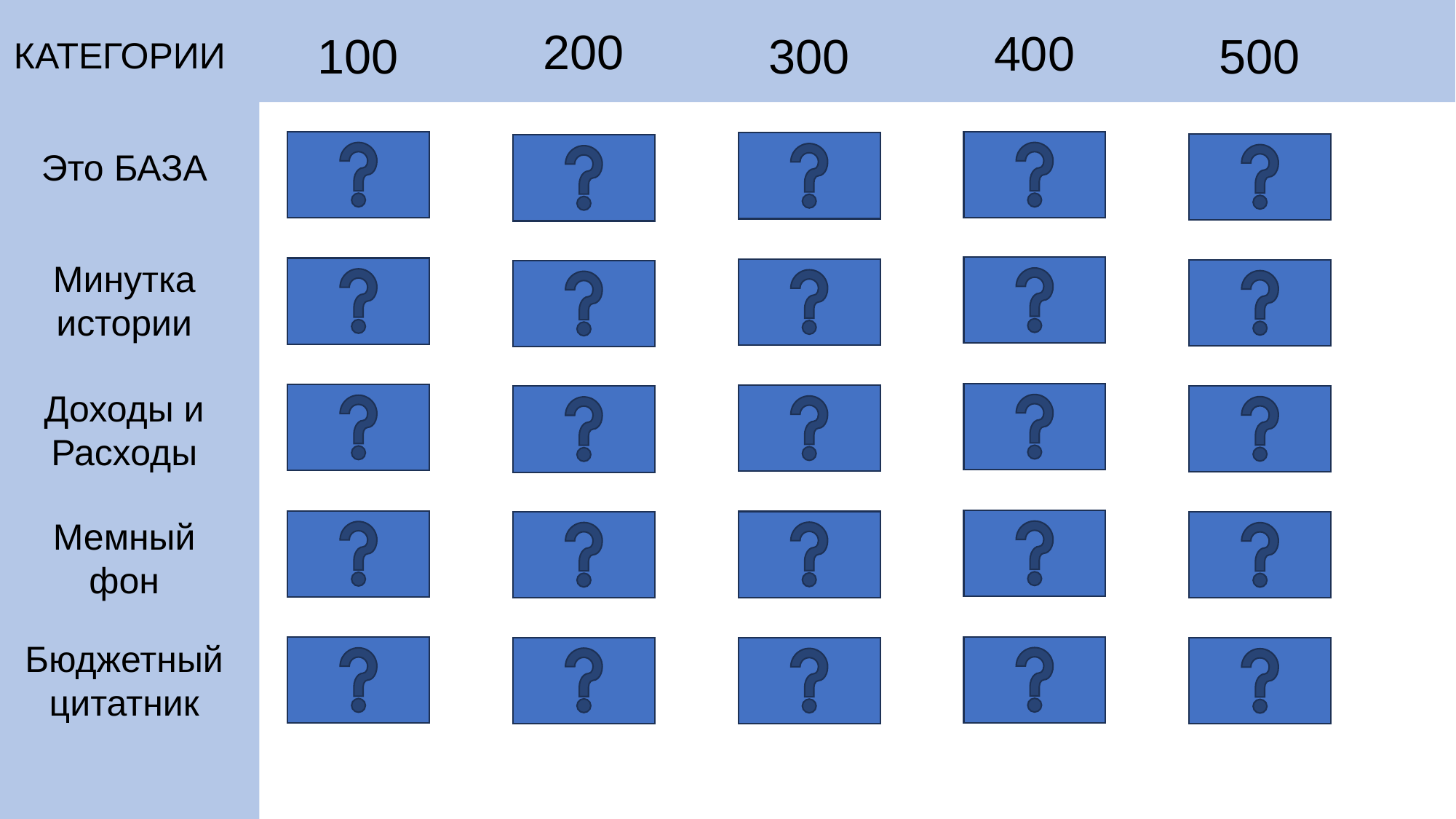

200
400
100
500
300
КАТЕГОРИИ

Это БАЗА
Минутка истории

Доходы и Расходы

Мемный фон

Бюджетный цитатник